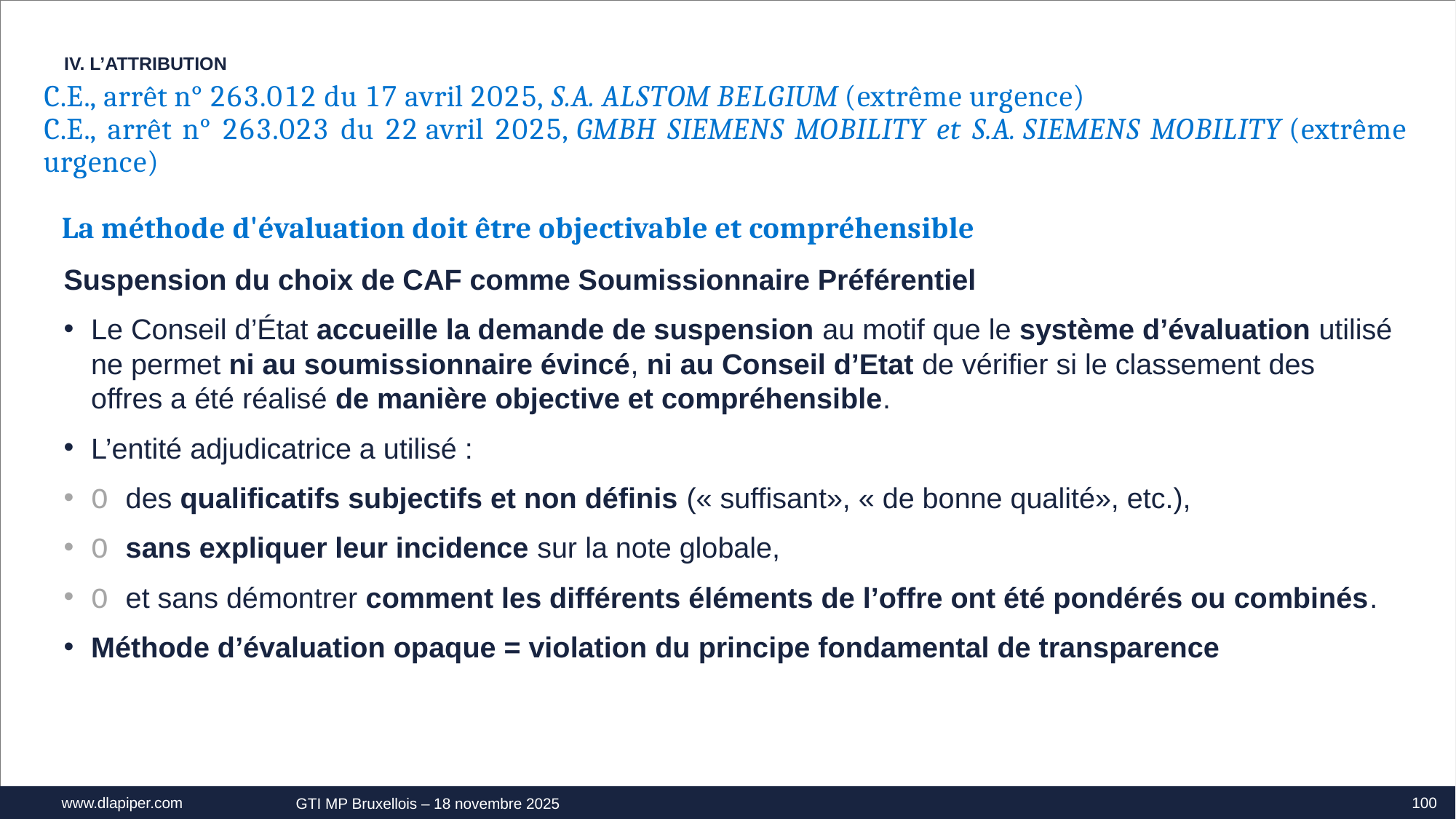

IV. L’ATTRIBUTION
C.E., arrêt n° 263.012 du 17 avril 2025, S.A. ALSTOM BELGIUM (extrême urgence)
C.E., arrêt n° 263.023 du 22 avril 2025, GMBH SIEMENS MOBILITY et S.A. SIEMENS MOBILITY (extrême urgence)
La méthode d'évaluation doit être objectivable et compréhensible
Suspension du choix de CAF comme Soumissionnaire Préférentiel
Le Conseil d’État accueille la demande de suspension au motif que le système d’évaluation utilisé ne permet ni au soumissionnaire évincé, ni au Conseil d’Etat de vérifier si le classement des offres a été réalisé de manière objective et compréhensible.
L’entité adjudicatrice a utilisé :
O des qualificatifs subjectifs et non définis (« suffisant», « de bonne qualité», etc.),
O sans expliquer leur incidence sur la note globale,
O et sans démontrer comment les différents éléments de l’offre ont été pondérés ou combinés.
Méthode d’évaluation opaque = violation du principe fondamental de transparence

100
GTI MP Bruxellois – 18 novembre 2025